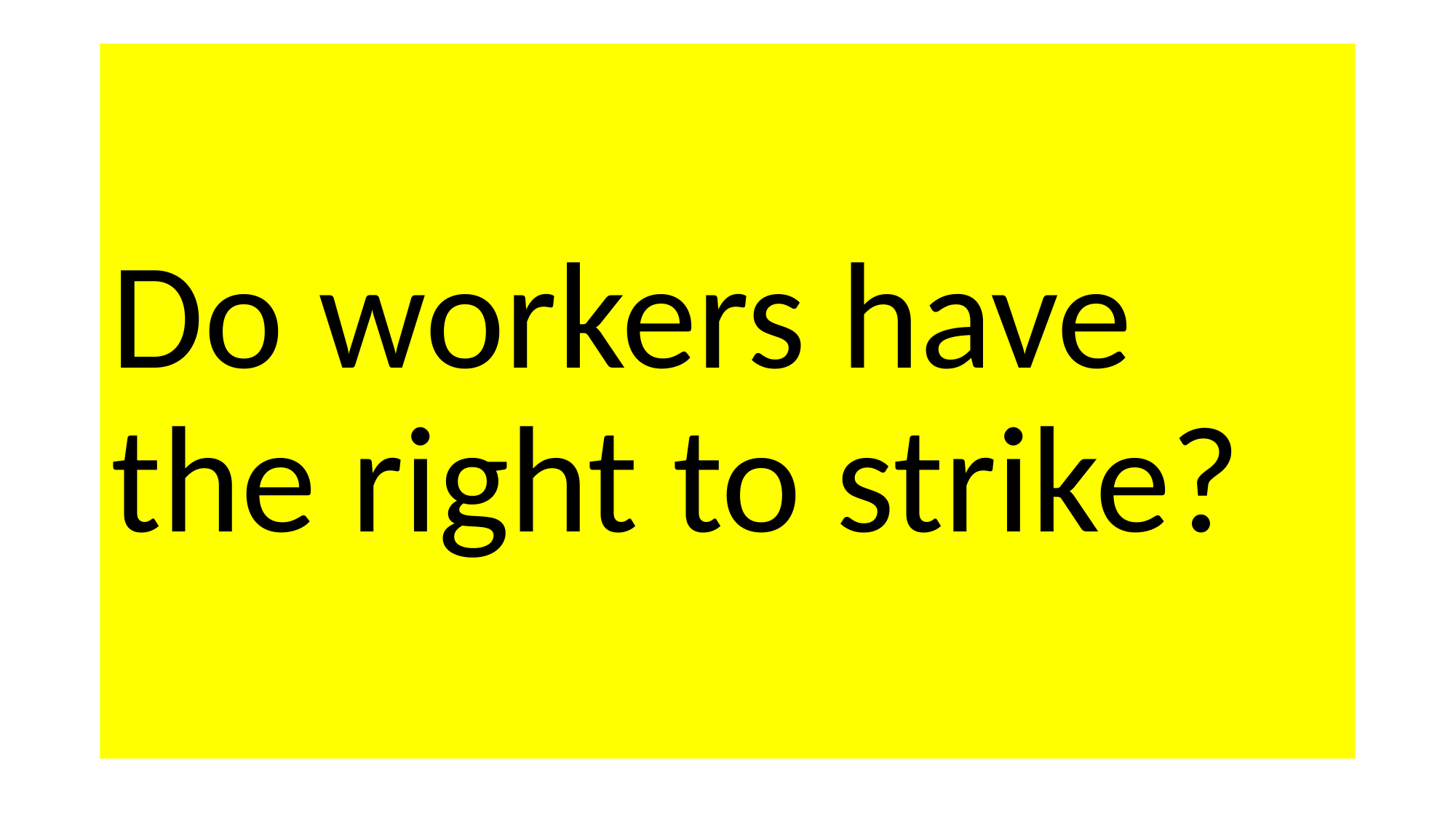

# Do workers have the right to strike?